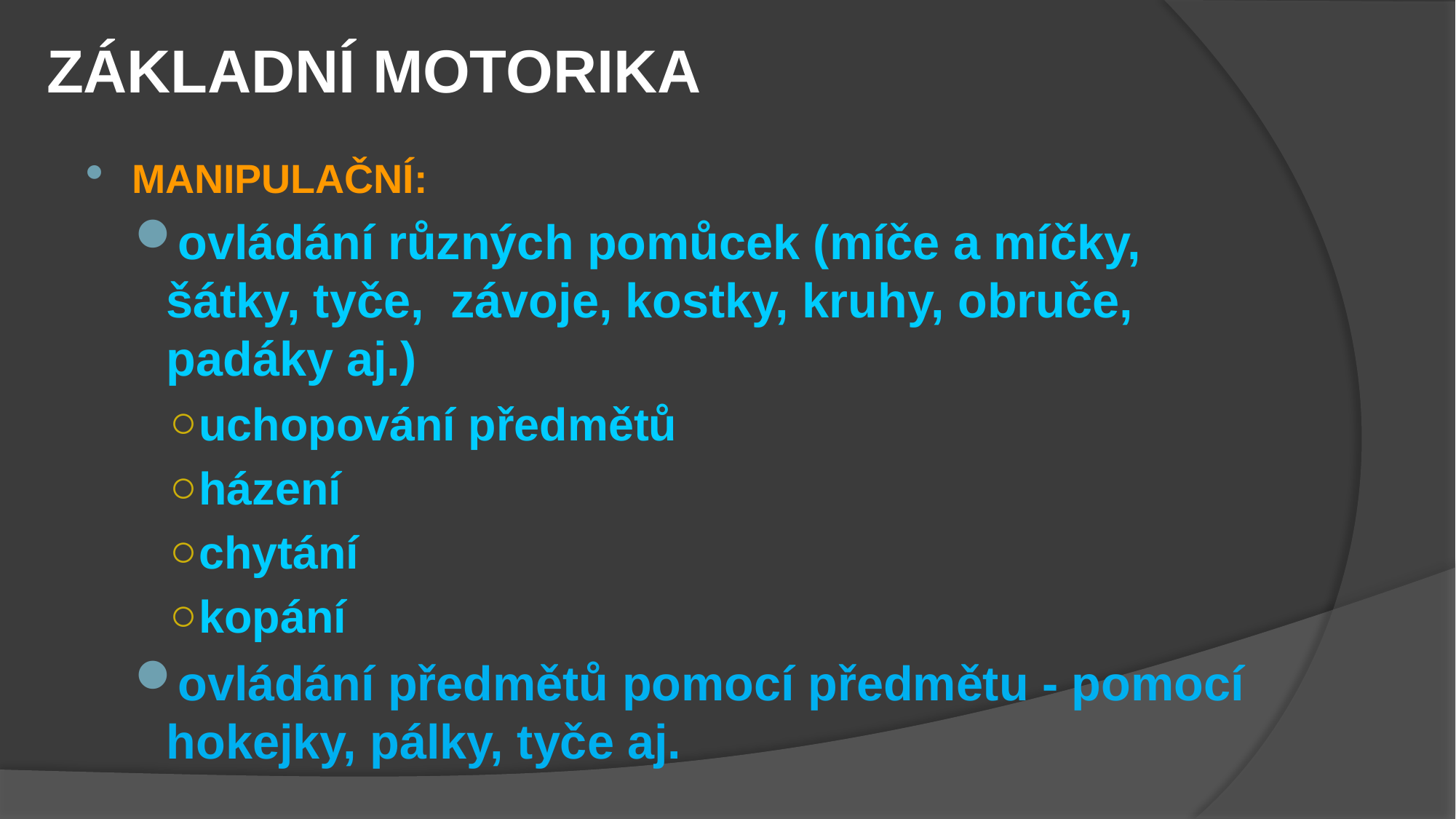

# ZÁKLADNÍ MOTORIKA
MANIPULAČNÍ:
ovládání různých pomůcek (míče a míčky, šátky, tyče,  závoje, kostky, kruhy, obruče, padáky aj.)‏
uchopování předmětů
házení
chytání
kopání
ovládání předmětů pomocí předmětu - pomocí hokejky, pálky, tyče aj.